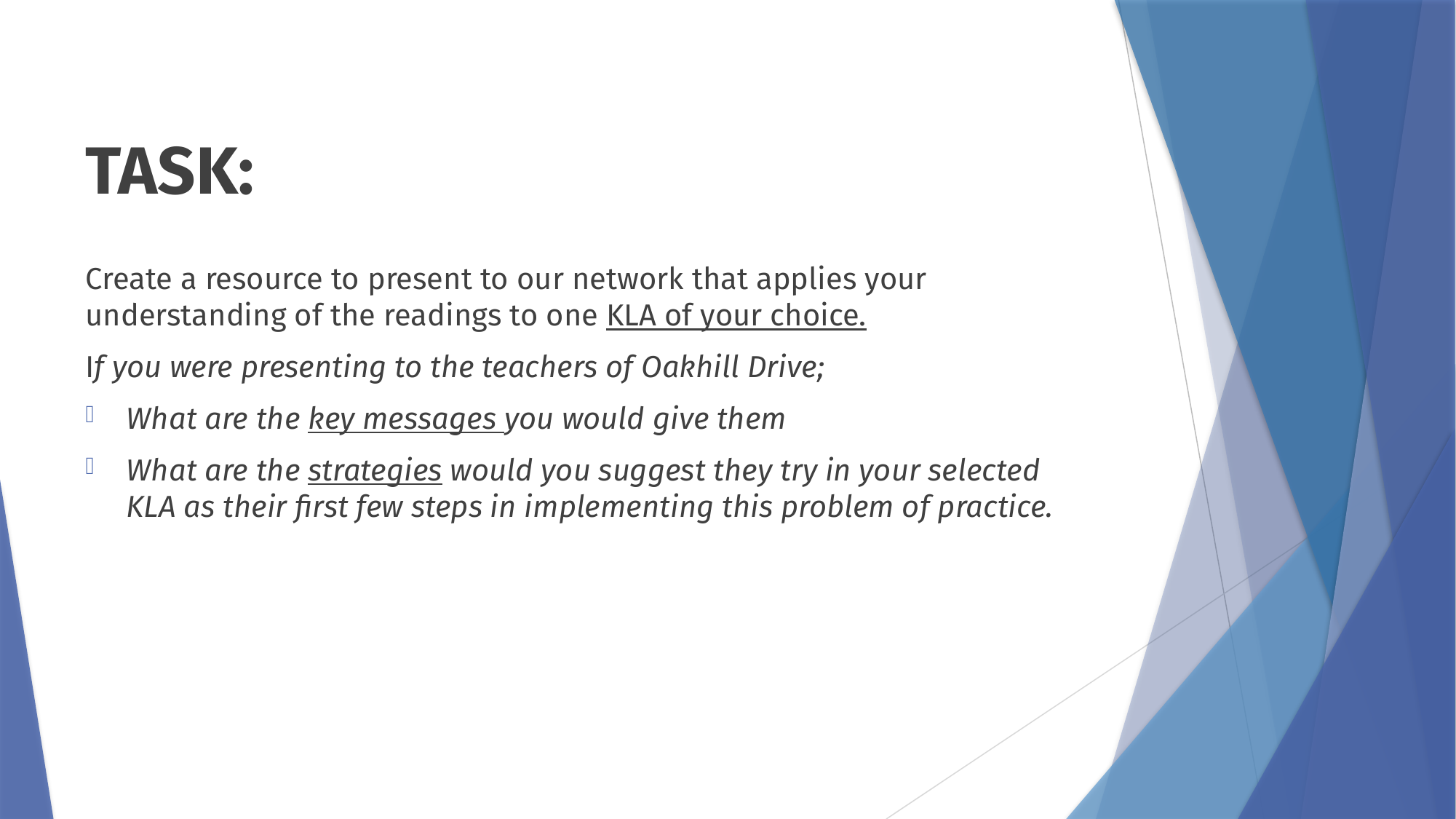

TASK:
Create a resource to present to our network that applies your understanding of the readings to one KLA of your choice.
If you were presenting to the teachers of Oakhill Drive;
What are the key messages you would give them
What are the strategies would you suggest they try in your selected KLA as their first few steps in implementing this problem of practice.